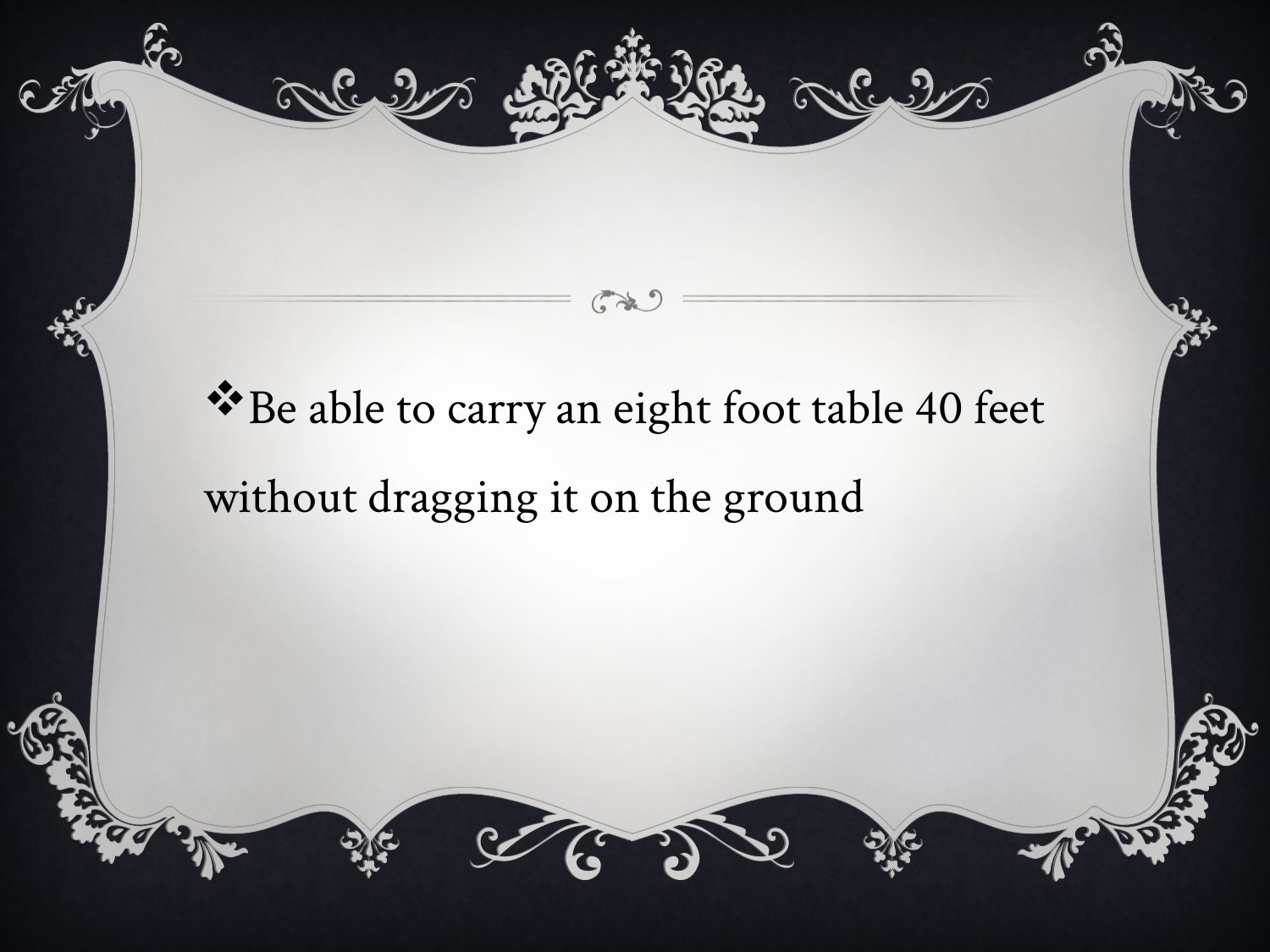

Be able to carry an eight foot table 40 feet without dragging it on the ground